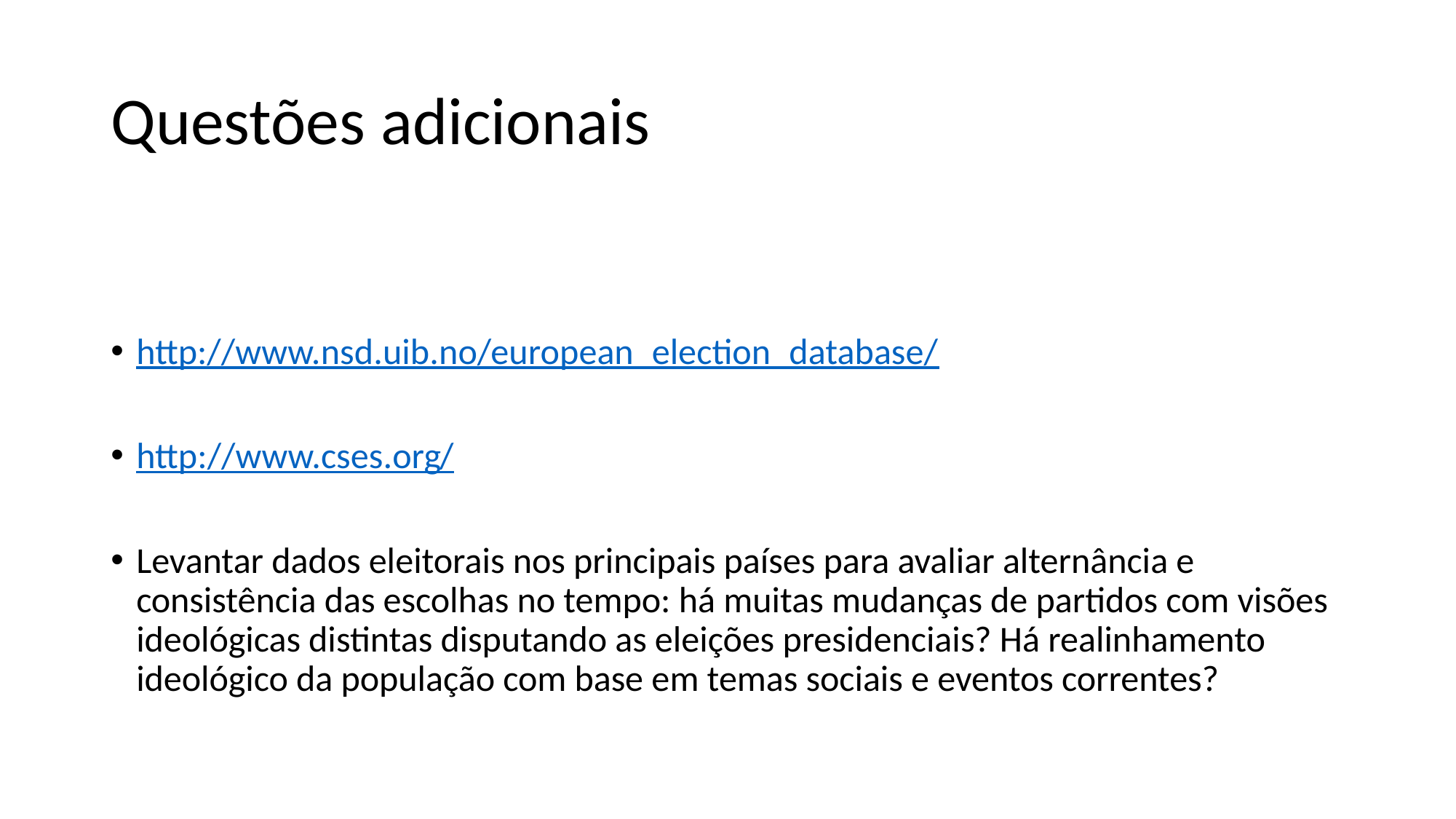

# Questões adicionais

http://www.nsd.uib.no/european_election_database/

http://www.cses.org/

Levantar dados eleitorais nos principais países para avaliar alternância e consistência das escolhas no tempo: há muitas mudanças de partidos com visões ideológicas distintas disputando as eleições presidenciais? Há realinhamento ideológico da população com base em temas sociais e eventos correntes?